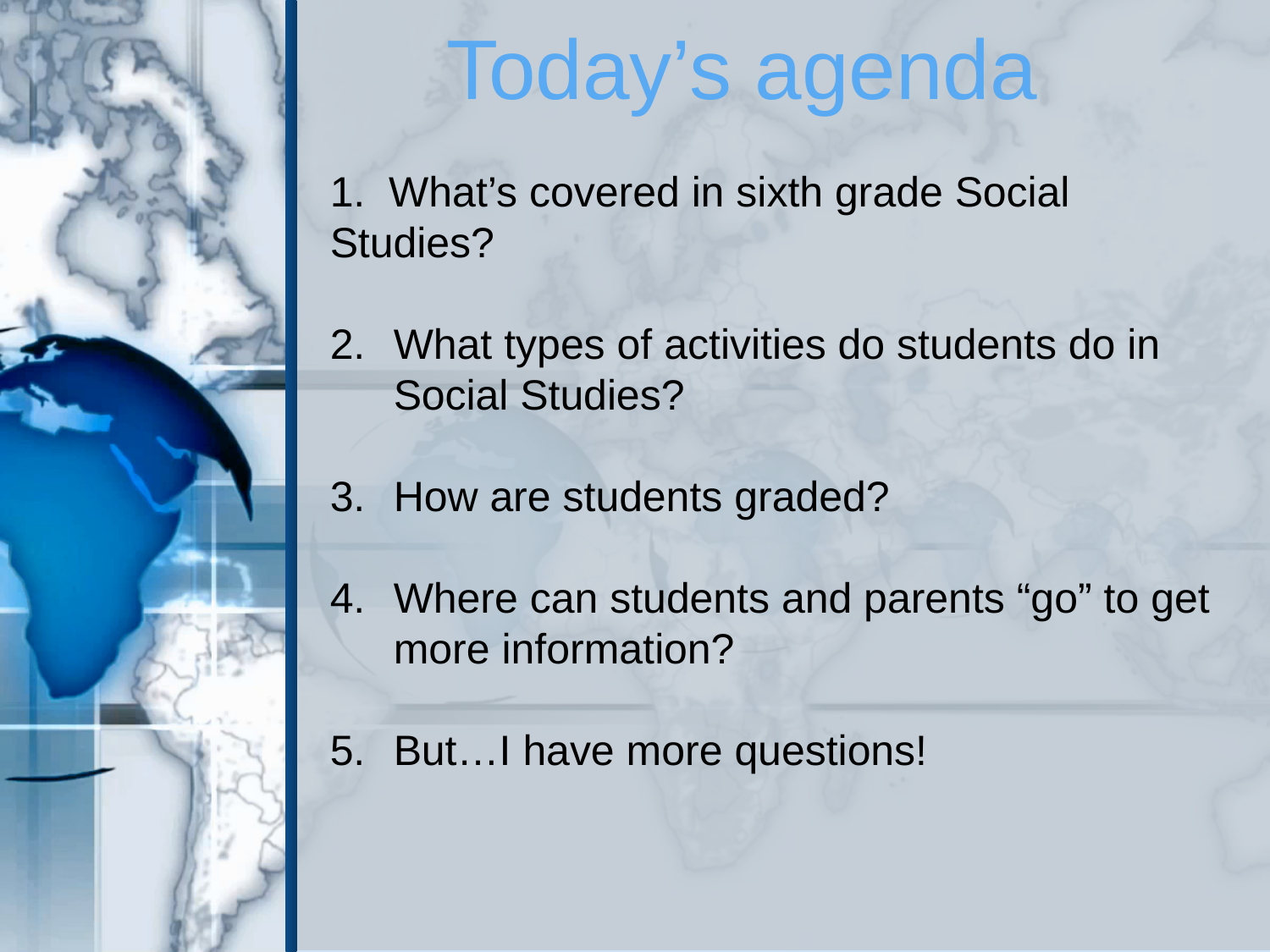

# Today’s agenda
1.  What’s covered in sixth grade Social Studies?

What types of activities do students do in Social Studies?

How are students graded?

Where can students and parents “go” to get more information?

But…I have more questions!
Click to activate